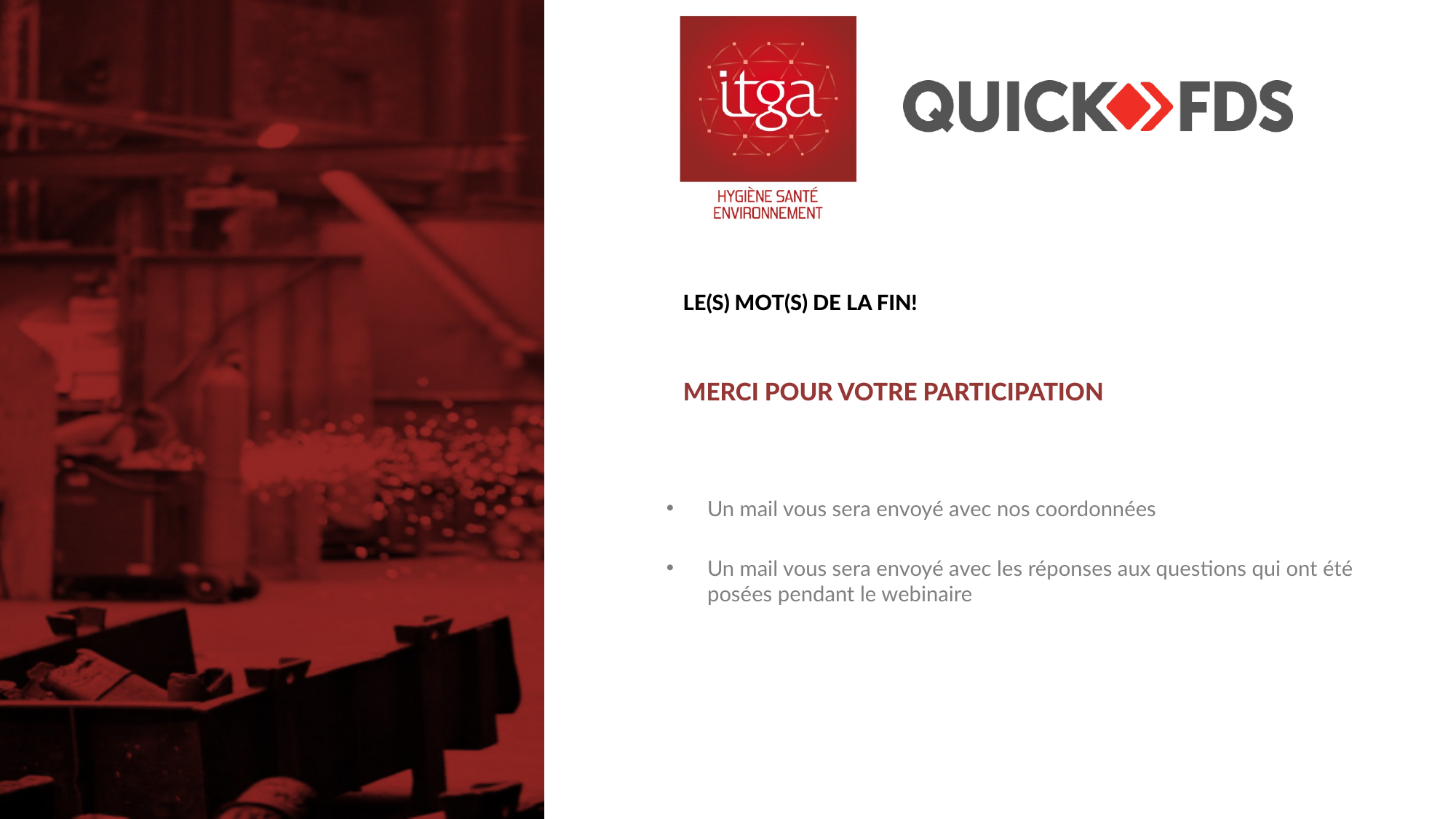

Le(s) mot(s) de la fin!
Merci pour votre participation
Un mail vous sera envoyé avec nos coordonnées

Un mail vous sera envoyé avec les réponses aux questions qui ont été posées pendant le webinaire